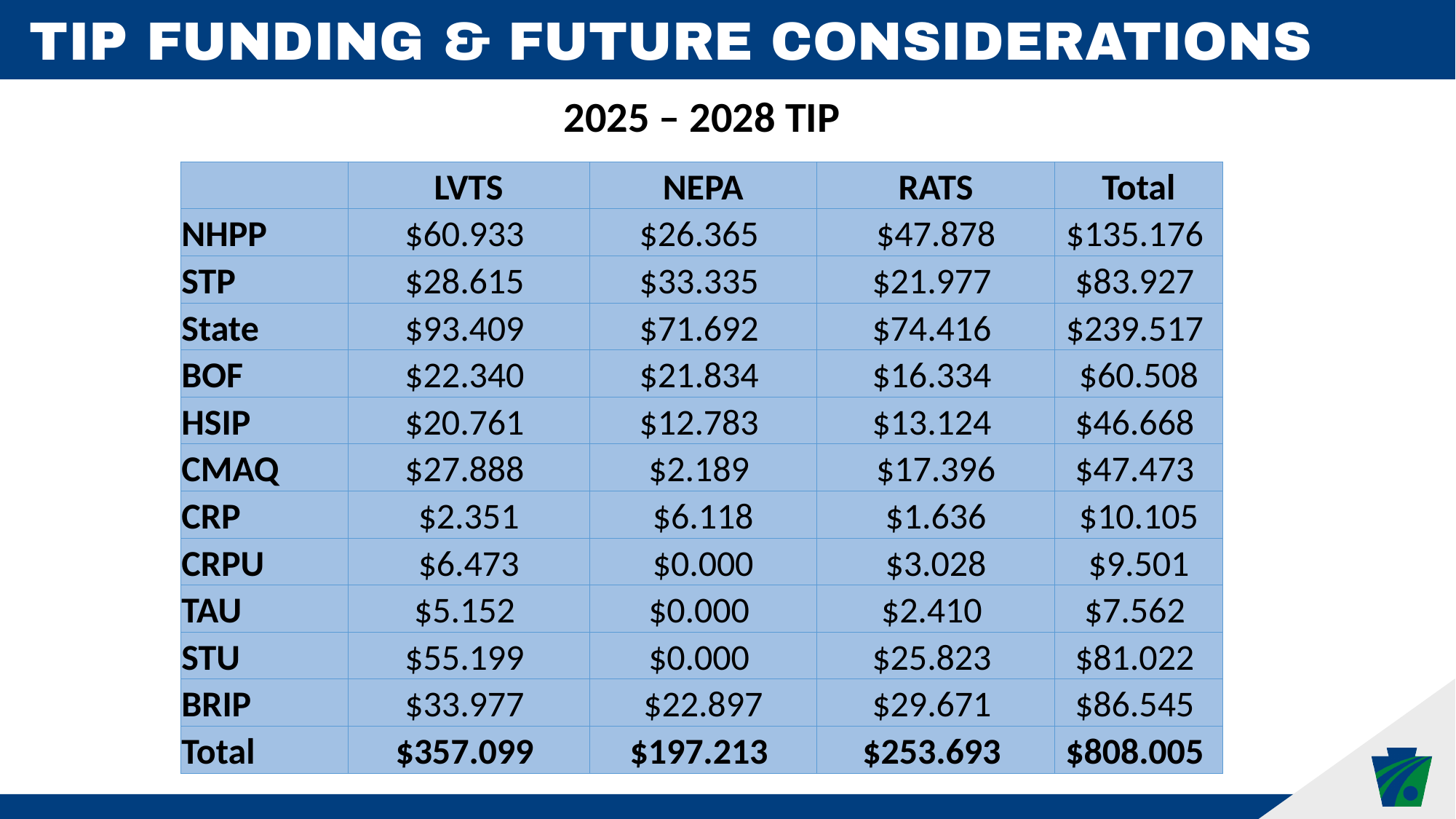

Tip funding & future considerations
2025 – 2028 TIP
|  | LVTS | NEPA | RATS | Total |
| --- | --- | --- | --- | --- |
| NHPP | $60.933 | $26.365 | $47.878 | $135.176 |
| STP | $28.615 | $33.335 | $21.977 | $83.927 |
| State | $93.409 | $71.692 | $74.416 | $239.517 |
| BOF | $22.340 | $21.834 | $16.334 | $60.508 |
| HSIP | $20.761 | $12.783 | $13.124 | $46.668 |
| CMAQ | $27.888 | $2.189 | $17.396 | $47.473 |
| CRP | $2.351 | $6.118 | $1.636 | $10.105 |
| CRPU | $6.473 | $0.000 | $3.028 | $9.501 |
| TAU | $5.152 | $0.000 | $2.410 | $7.562 |
| STU | $55.199 | $0.000 | $25.823 | $81.022 |
| BRIP | $33.977 | $22.897 | $29.671 | $86.545 |
| Total | $357.099 | $197.213 | $253.693 | $808.005 |